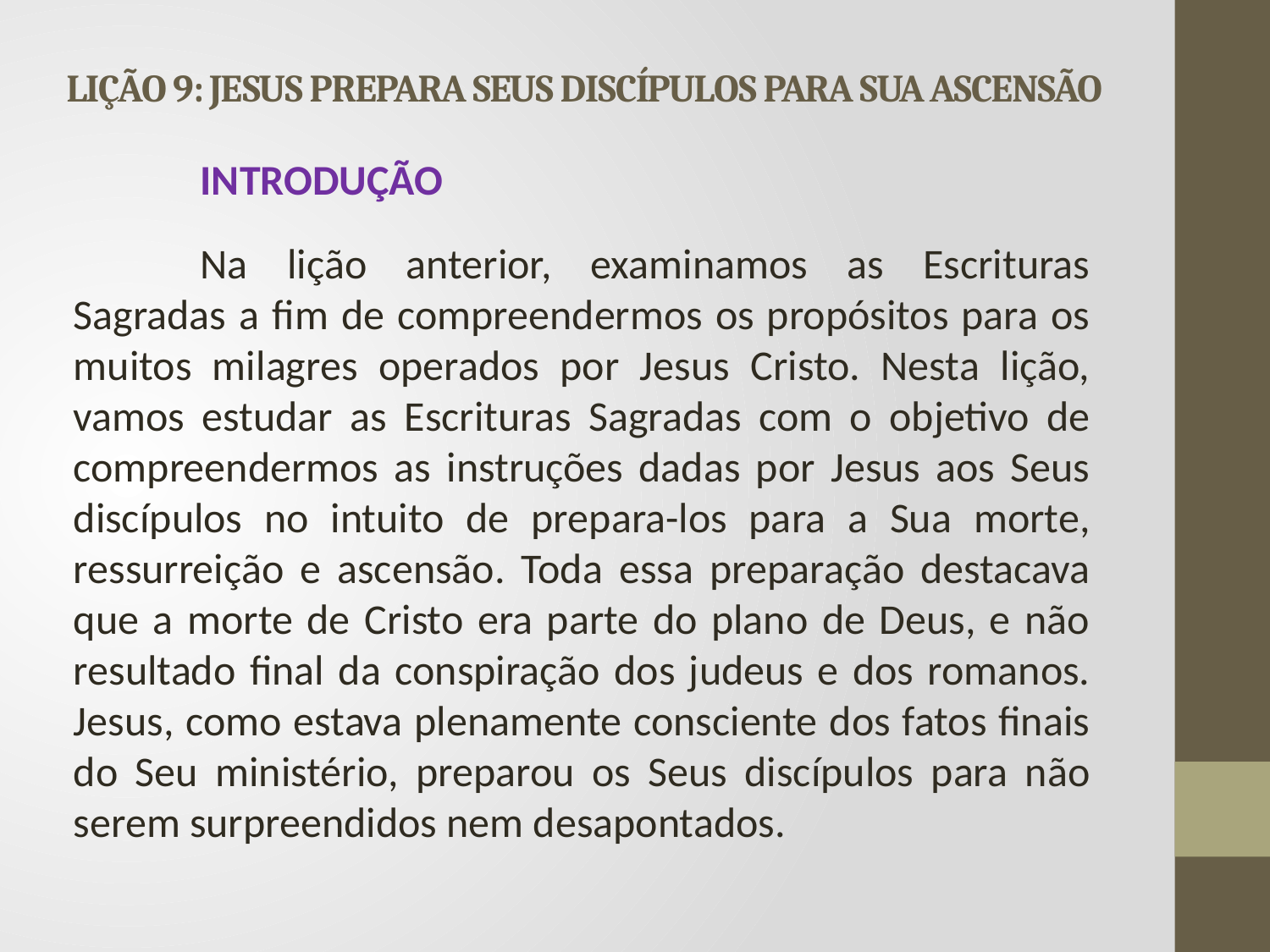

# LIÇÃO 9: JESUS PREPARA SEUS DISCÍPULOS PARA SUA ASCENSÃO
	INTRODUÇÃO

	Na lição anterior, examinamos as Escrituras Sagradas a fim de compreendermos os propósitos para os muitos milagres operados por Jesus Cristo. Nesta lição, vamos estudar as Escrituras Sagradas com o objetivo de compreendermos as instruções dadas por Jesus aos Seus discípulos no intuito de prepara-los para a Sua morte, ressurreição e ascensão. Toda essa preparação destacava que a morte de Cristo era parte do plano de Deus, e não resultado final da conspiração dos judeus e dos romanos. Jesus, como estava plenamente consciente dos fatos finais do Seu ministério, preparou os Seus discípulos para não serem surpreendidos nem desapontados.